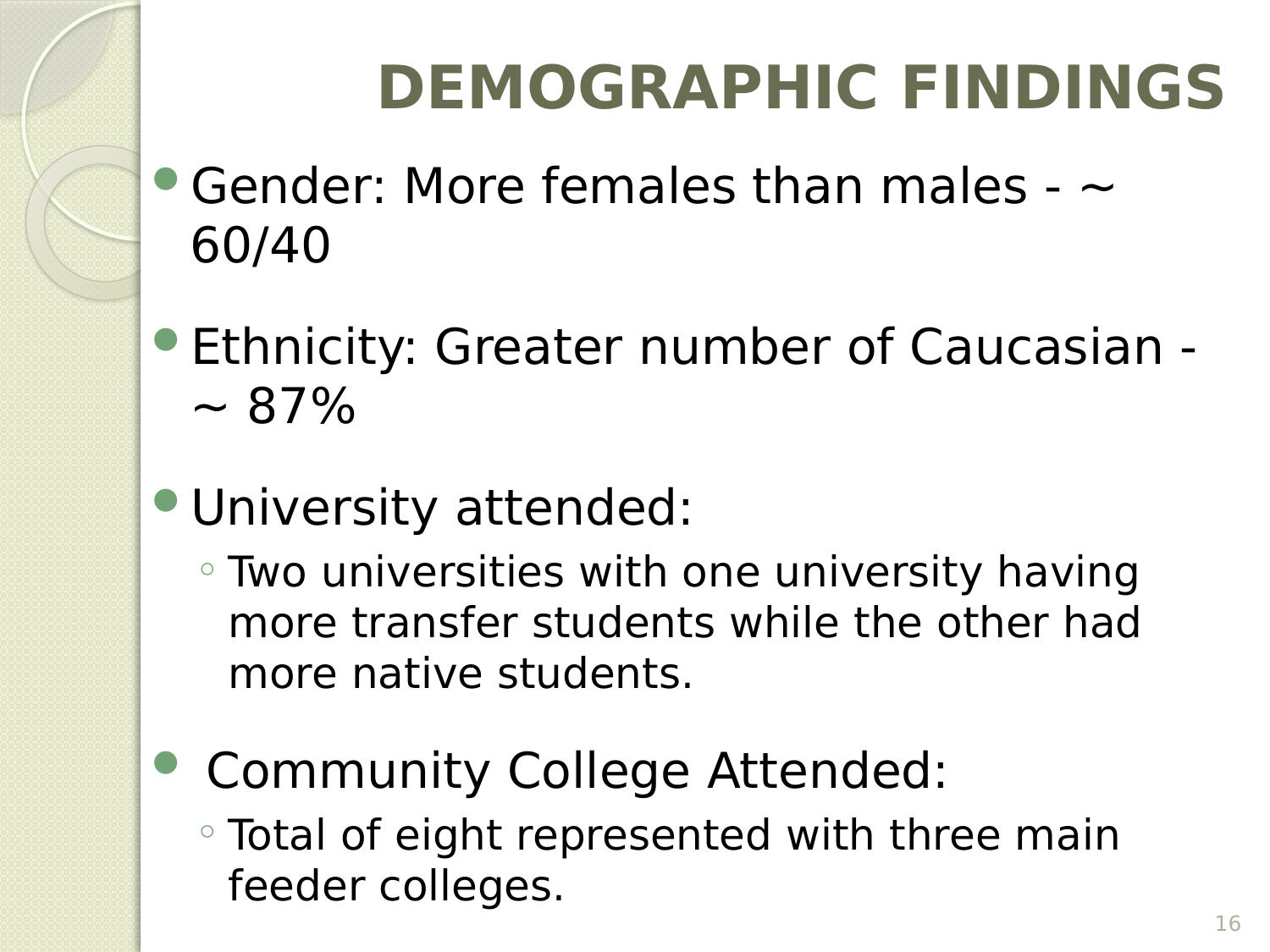

# DEMOGRAPHIC FINDINGS
Gender: More females than males - ~ 60/40

Ethnicity: Greater number of Caucasian - ~ 87%

University attended:
Two universities with one university having more transfer students while the other had more native students.

 Community College Attended:
Total of eight represented with three main feeder colleges.
16